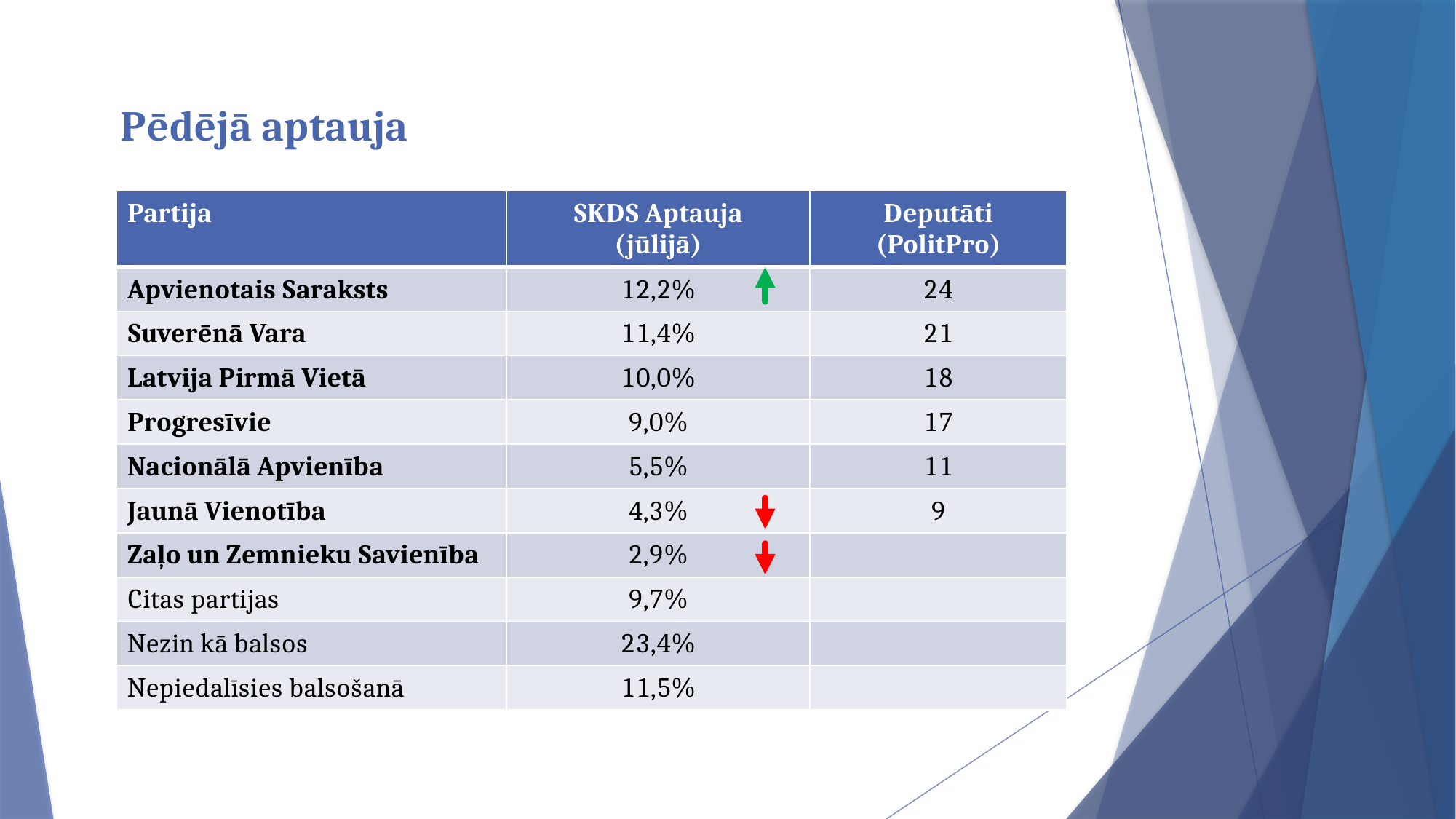

Pēdējā aptauja
| Partija | SKDS Aptauja (jūlijā) | Deputāti (PolitPro) |
| --- | --- | --- |
| Apvienotais Saraksts | 12,2% | 24 |
| Suverēnā Vara | 11,4% | 21 |
| Latvija Pirmā Vietā | 10,0% | 18 |
| Progresīvie | 9,0% | 17 |
| Nacionālā Apvienība | 5,5% | 11 |
| Jaunā Vienotība | 4,3% | 9 |
| Zaļo un Zemnieku Savienība | 2,9% |  |
| Citas partijas | 9,7% |  |
| Nezin kā balsos | 23,4% |  |
| Nepiedalīsies balsošanā | 11,5% |  |